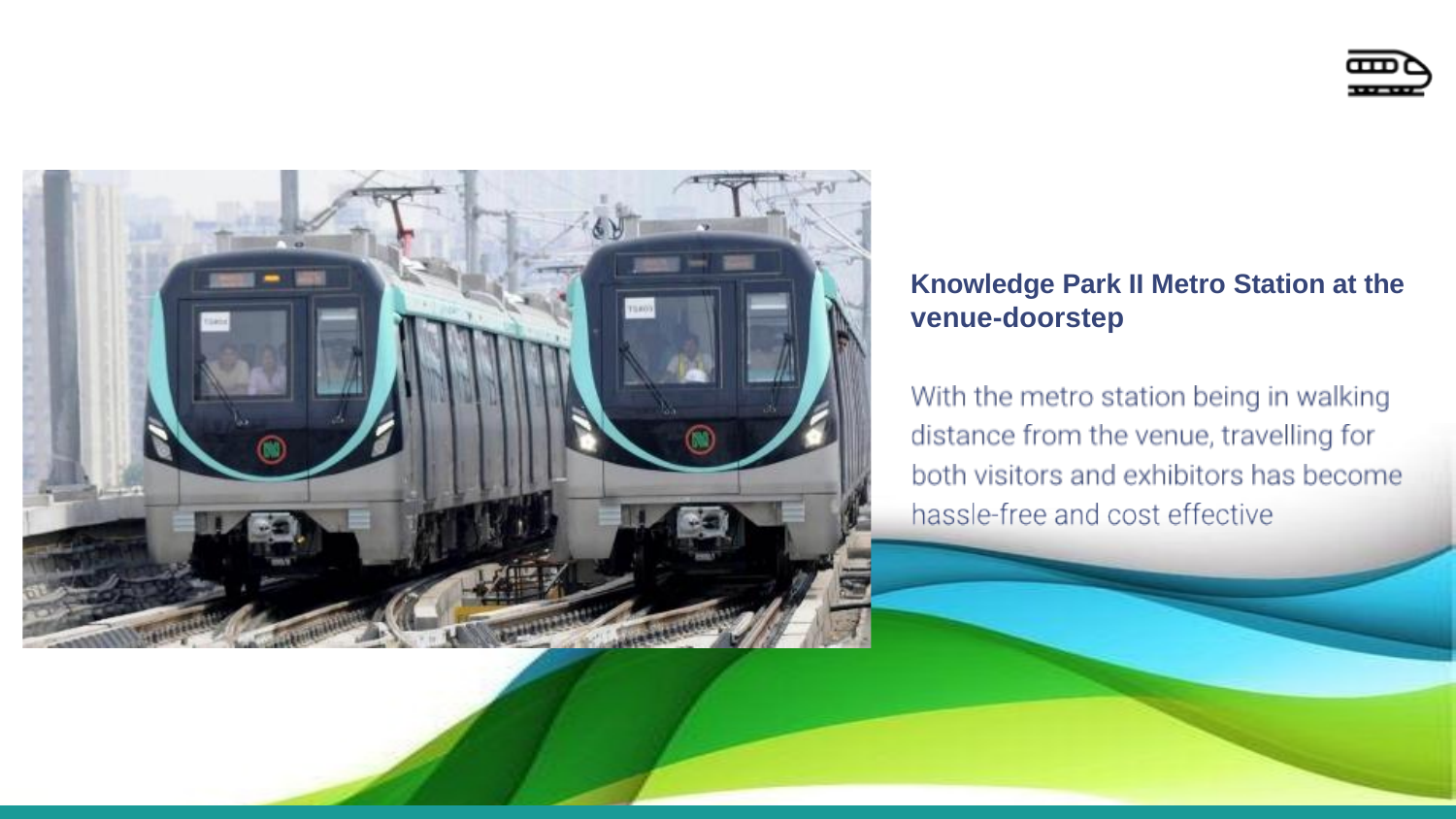

Knowledge Park II Metro Station at the
venue-doorstep